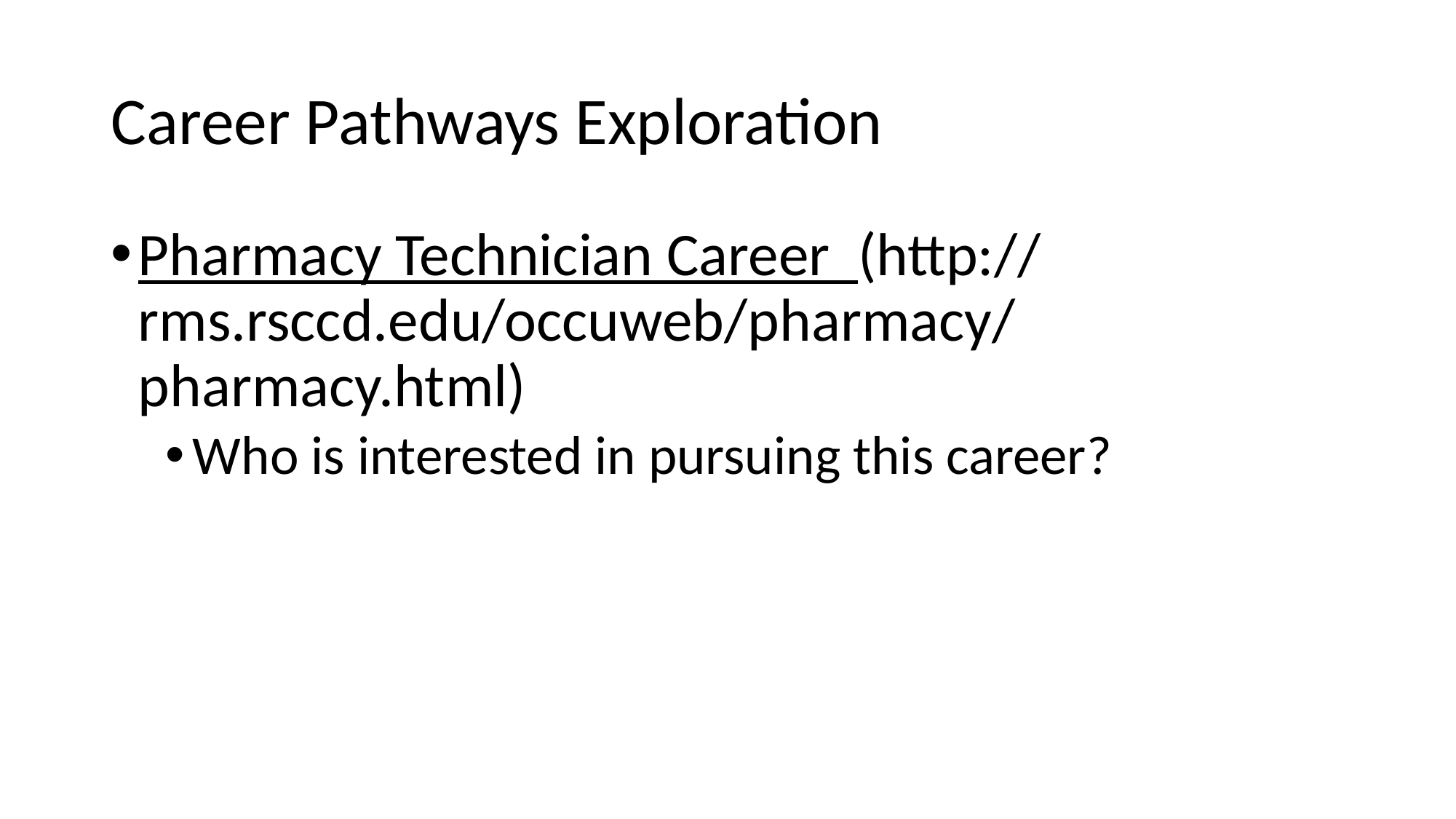

# Career Pathways Exploration
Pharmacy Technician Career  (http://rms.rsccd.edu/occuweb/pharmacy/pharmacy.html)
Who is interested in pursuing this career?